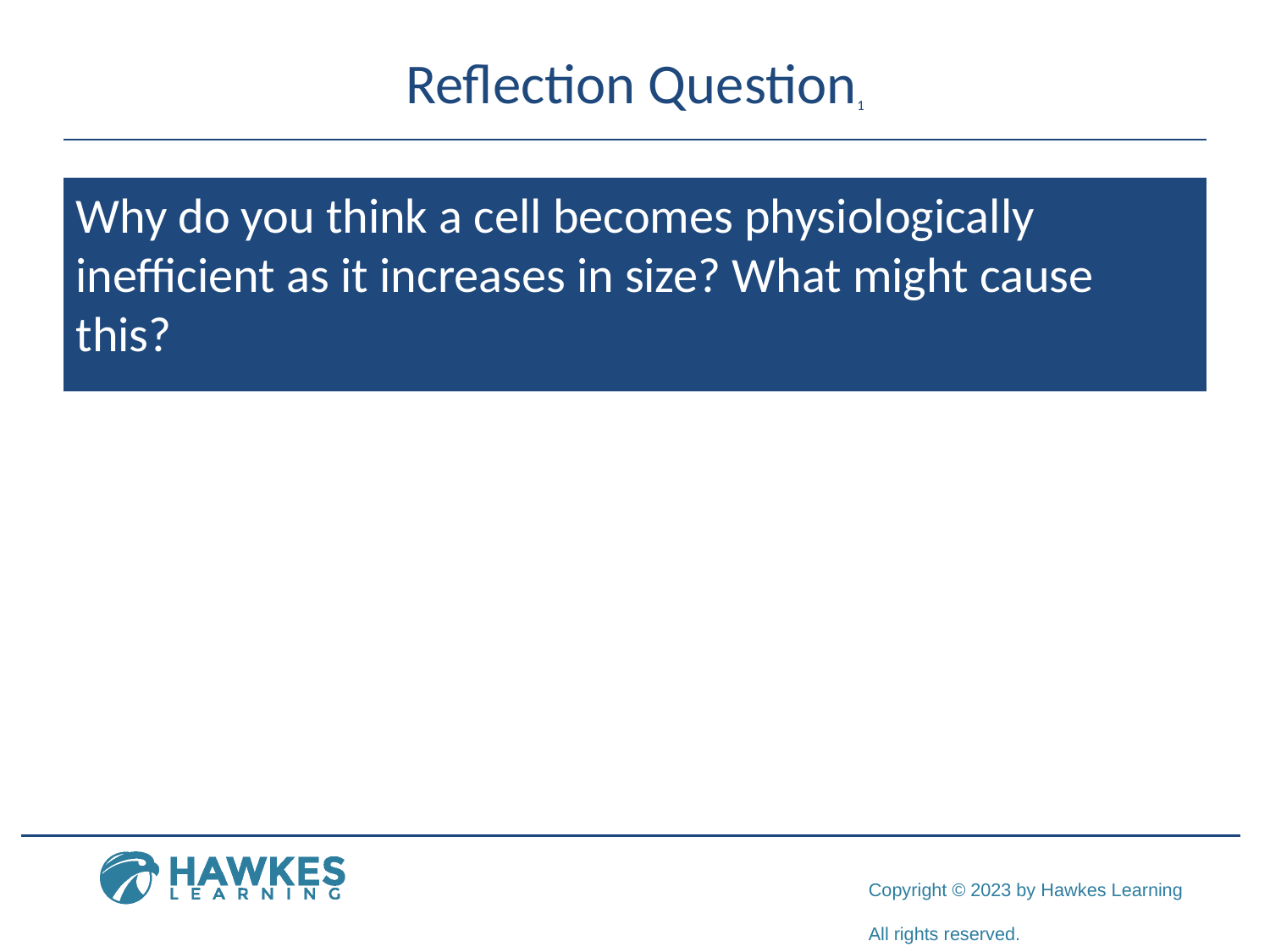

# Reflection Question1
Why do you think a cell becomes physiologically inefficient as it increases in size? What might cause this?